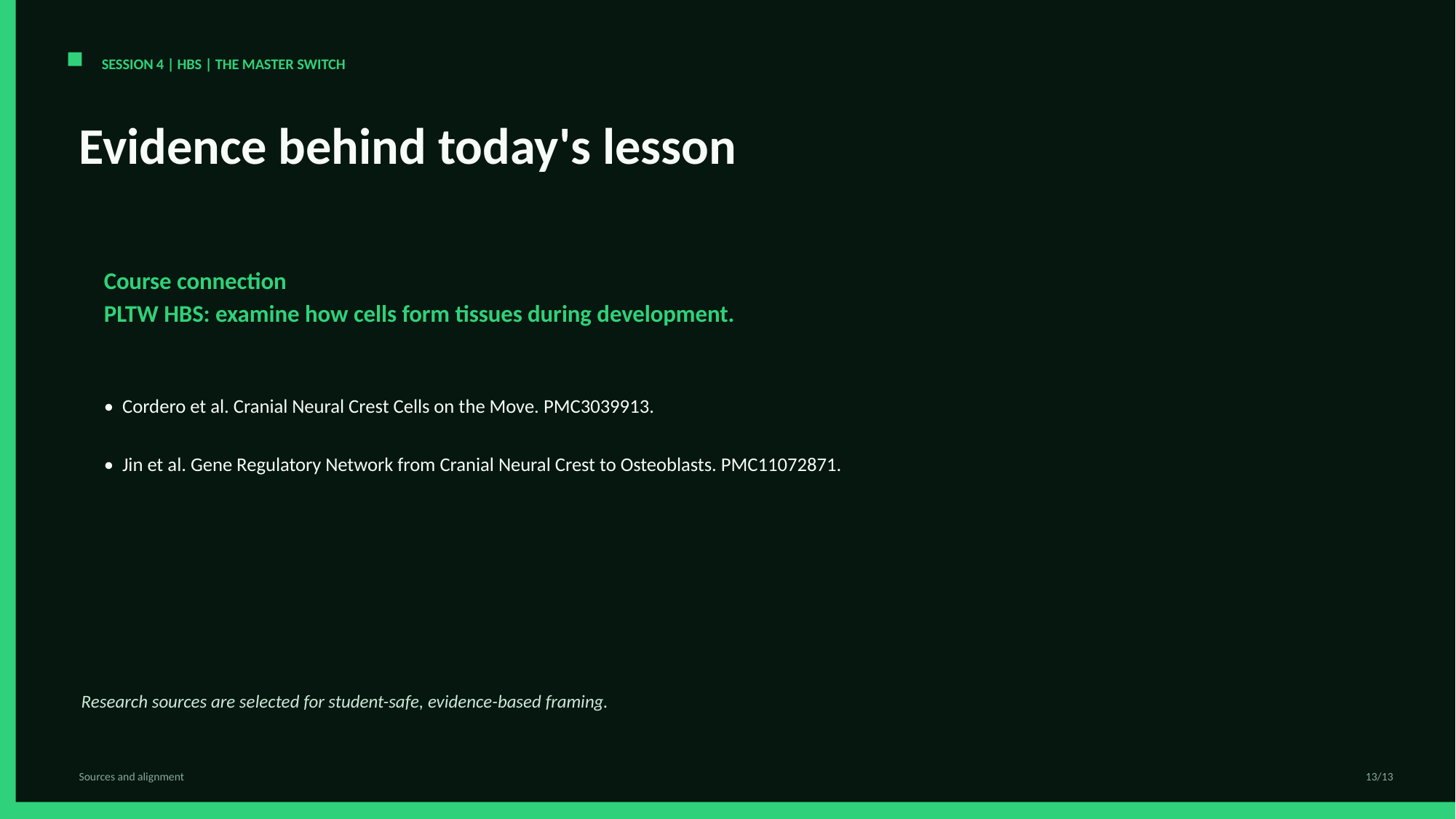

SESSION 4 | HBS | THE MASTER SWITCH

Evidence behind today's lesson
Course connection
PLTW HBS: examine how cells form tissues during development.
•  Cordero et al. Cranial Neural Crest Cells on the Move. PMC3039913.

•  Jin et al. Gene Regulatory Network from Cranial Neural Crest to Osteoblasts. PMC11072871.
Research sources are selected for student-safe, evidence-based framing.
Sources and alignment
13/13